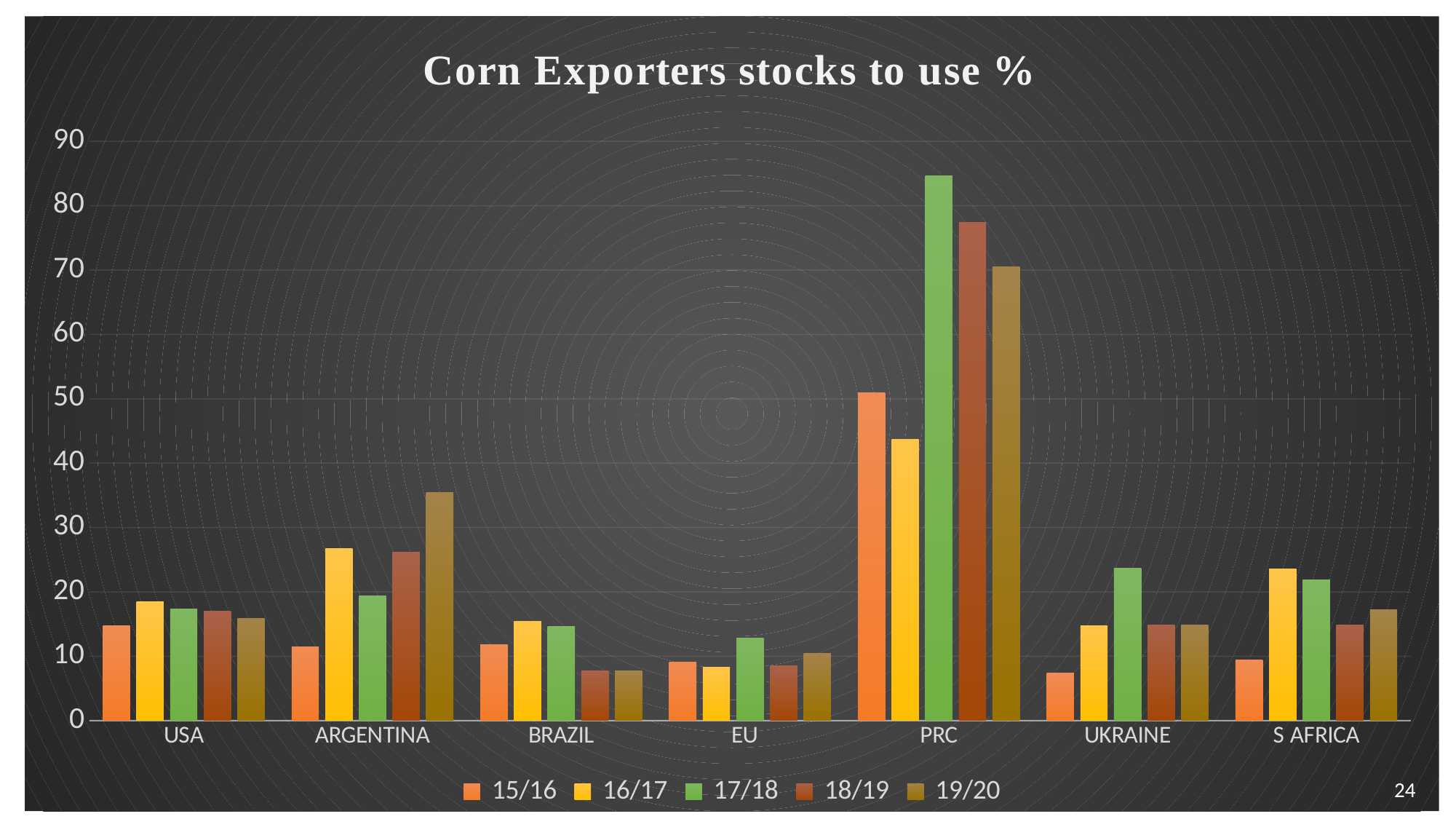

### Chart: Corn Exporters stocks to use %

| Category |  15/16 |  16/17 |  17/18 |  18/19 |  19/20 |
|---|---|---|---|---|---|
| USA | 14.762271221601363 | 18.479776847977682 | 17.316389578954073 | 17.039974619289342 | 15.835155153848662 |
| ARGENTINA | 11.475409836065573 | 26.72897196261682 | 19.435483870967744 | 26.159420289855067 | 35.46666666666667 |
| BRAZIL | 11.77391304347826 | 15.45 | 14.614173228346456 | 7.755725190839695 | 7.696969696969696 |
| EU   | 9.08843537414966 | 8.26206896551724 | 12.862745098039216 | 8.579545454545455 | 10.436363636363636 |
| PRC | 50.92873563218391 | 43.668103448275865 | 84.61216730038022 | 77.4065934065934 | 70.50541516245488 |
| UKRAINE | 7.375 | 14.761904761904763 | 23.70967741935484 | 14.918032786885247 | 14.821428571428571 |
| S AFRICA | 9.464285714285715 | 23.589743589743588 | 21.831561733442353 | 14.918032786885247 | 17.235772357723576 |
24